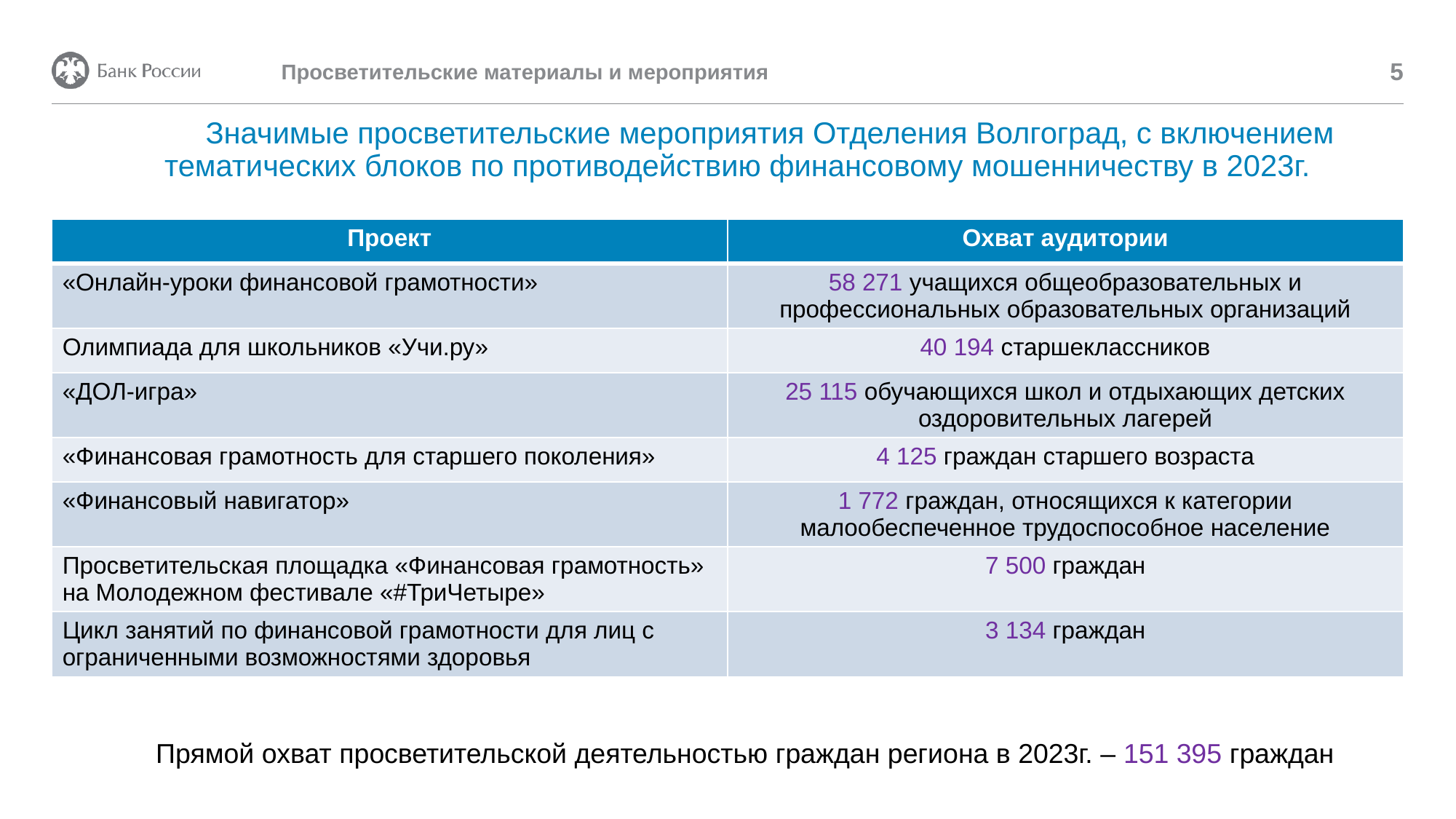

Просветительские материалы и мероприятия
5
Значимые просветительские мероприятия Отделения Волгоград, с включением тематических блоков по противодействию финансовому мошенничеству в 2023г.
| Проект | Охват аудитории |
| --- | --- |
| «Онлайн-уроки финансовой грамотности» | 58 271 учащихся общеобразовательных и профессиональных образовательных организаций |
| Олимпиада для школьников «Учи.ру» | 40 194 старшеклассников |
| «ДОЛ-игра» | 25 115 обучающихся школ и отдыхающих детских оздоровительных лагерей |
| «Финансовая грамотность для старшего поколения» | 4 125 граждан старшего возраста |
| «Финансовый навигатор» | 1 772 граждан, относящихся к категории малообеспеченное трудоспособное население |
| Просветительская площадка «Финансовая грамотность» на Молодежном фестивале «#ТриЧетыре» | 7 500 граждан |
| Цикл занятий по финансовой грамотности для лиц с ограниченными возможностями здоровья | 3 134 граждан |

Прямой охват просветительской деятельностью граждан региона в 2023г. – 151 395 граждан